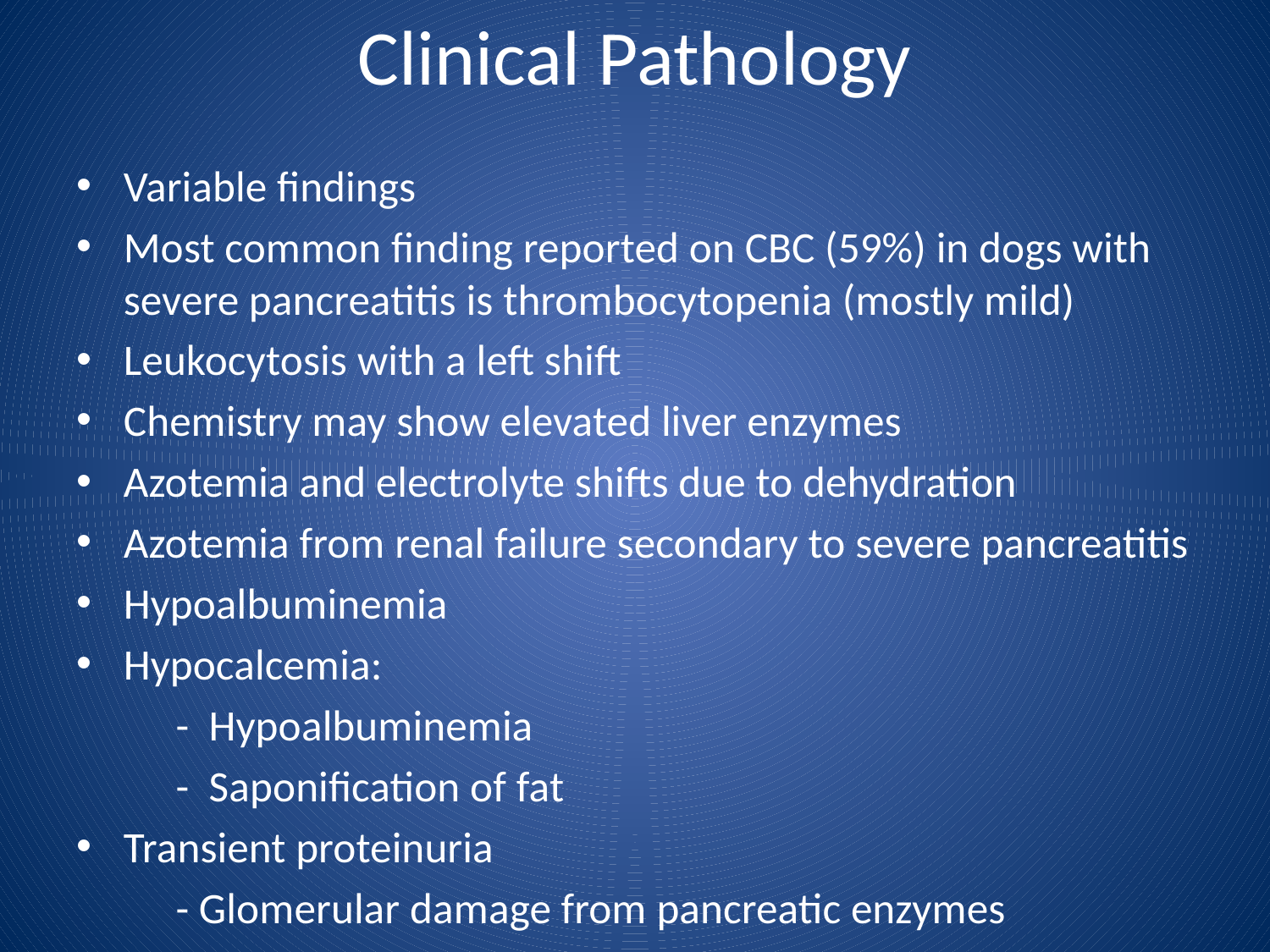

# Clinical Pathology
Variable findings
Most common finding reported on CBC (59%) in dogs with severe pancreatitis is thrombocytopenia (mostly mild)
Leukocytosis with a left shift
Chemistry may show elevated liver enzymes
Azotemia and electrolyte shifts due to dehydration
Azotemia from renal failure secondary to severe pancreatitis
Hypoalbuminemia
Hypocalcemia:
          -  Hypoalbuminemia
          -  Saponification of fat
Transient proteinuria
          - Glomerular damage from pancreatic enzymes